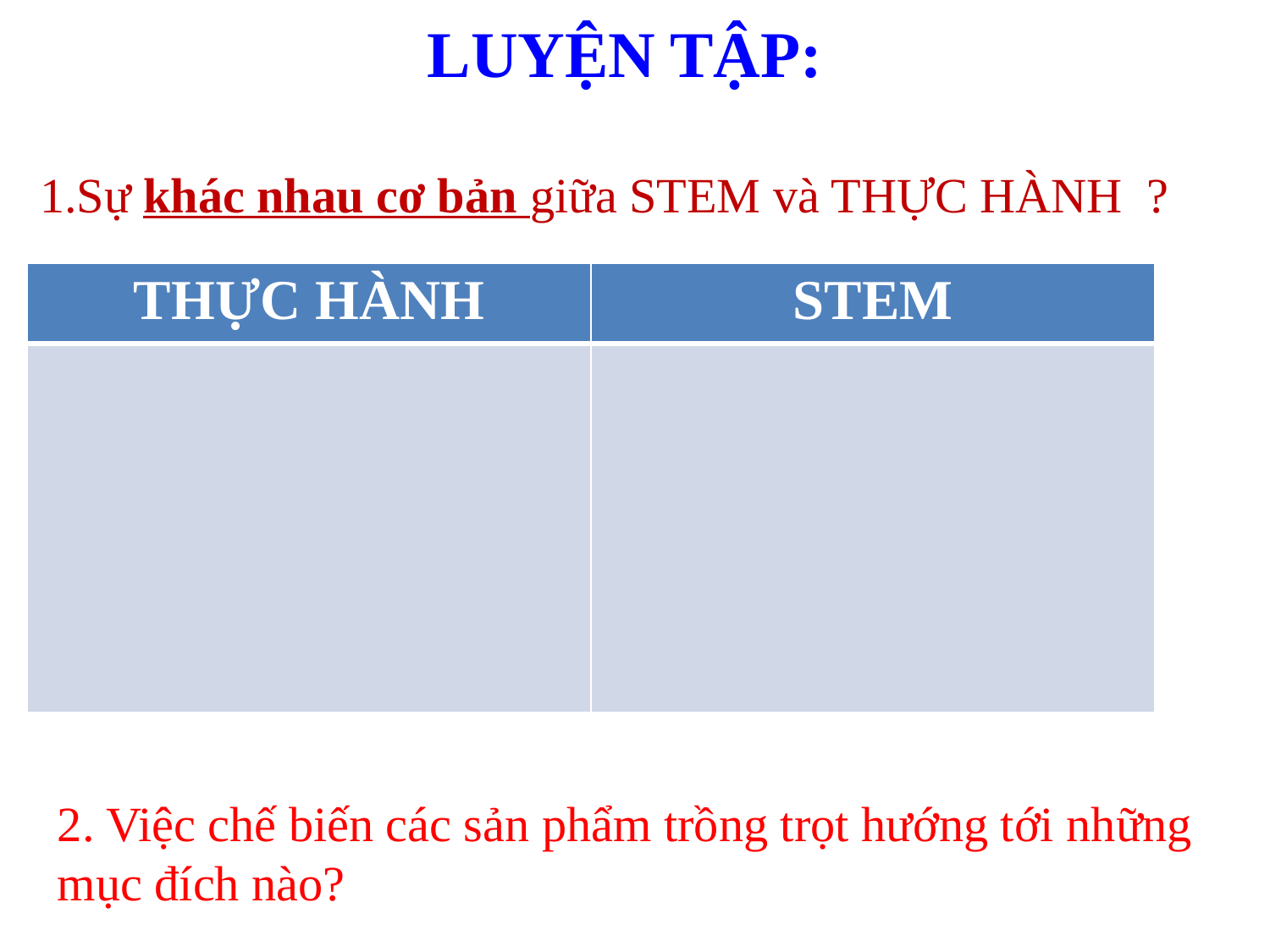

LUYỆN TẬP:

1.Sự khác nhau cơ bản giữa STEM và THỰC HÀNH  ?
| THỰC HÀNH | STEM |
| --- | --- |
|  |  |
2. Việc chế biến các sản phẩm trồng trọt hướng tới những mục đích nào?